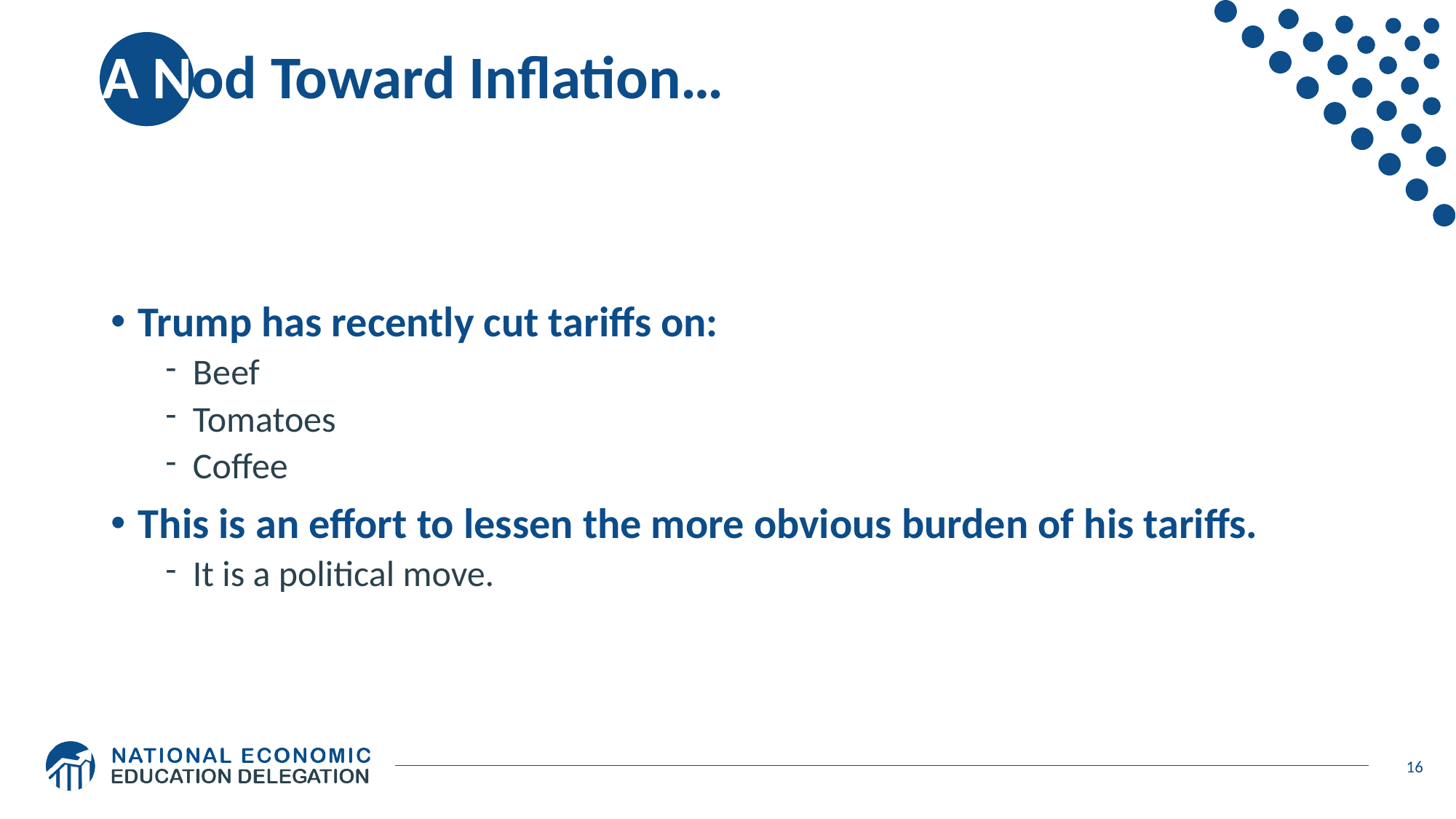

# A Nod Toward Inflation…
Trump has recently cut tariffs on:
Beef
Tomatoes
Coffee
This is an effort to lessen the more obvious burden of his tariffs.
It is a political move.
16